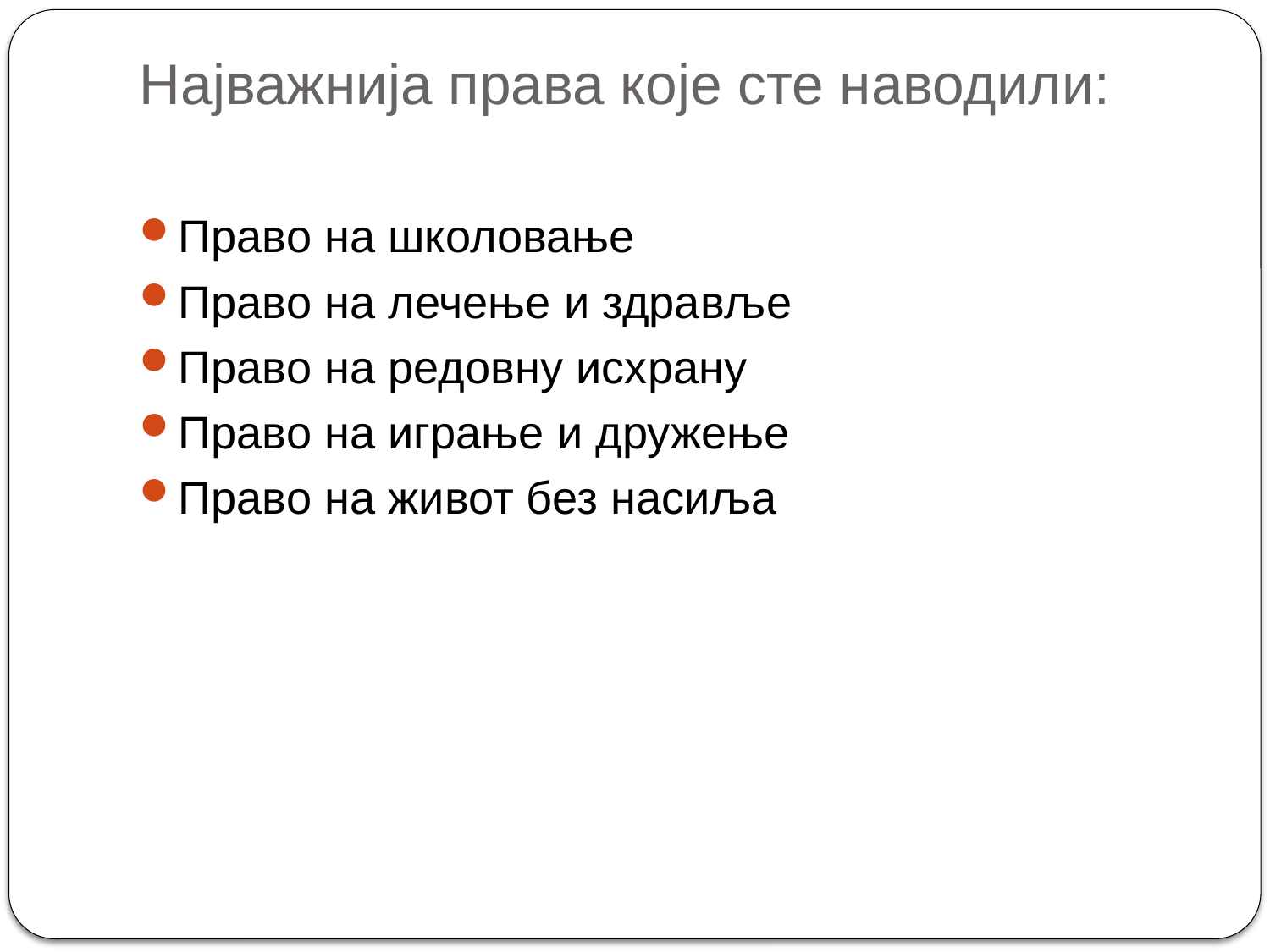

# Најважнија права које сте наводили:
Право на школовање
Право на лечење и здравље
Право на редовну исхрану
Право на играње и дружење
Право на живот без насиља